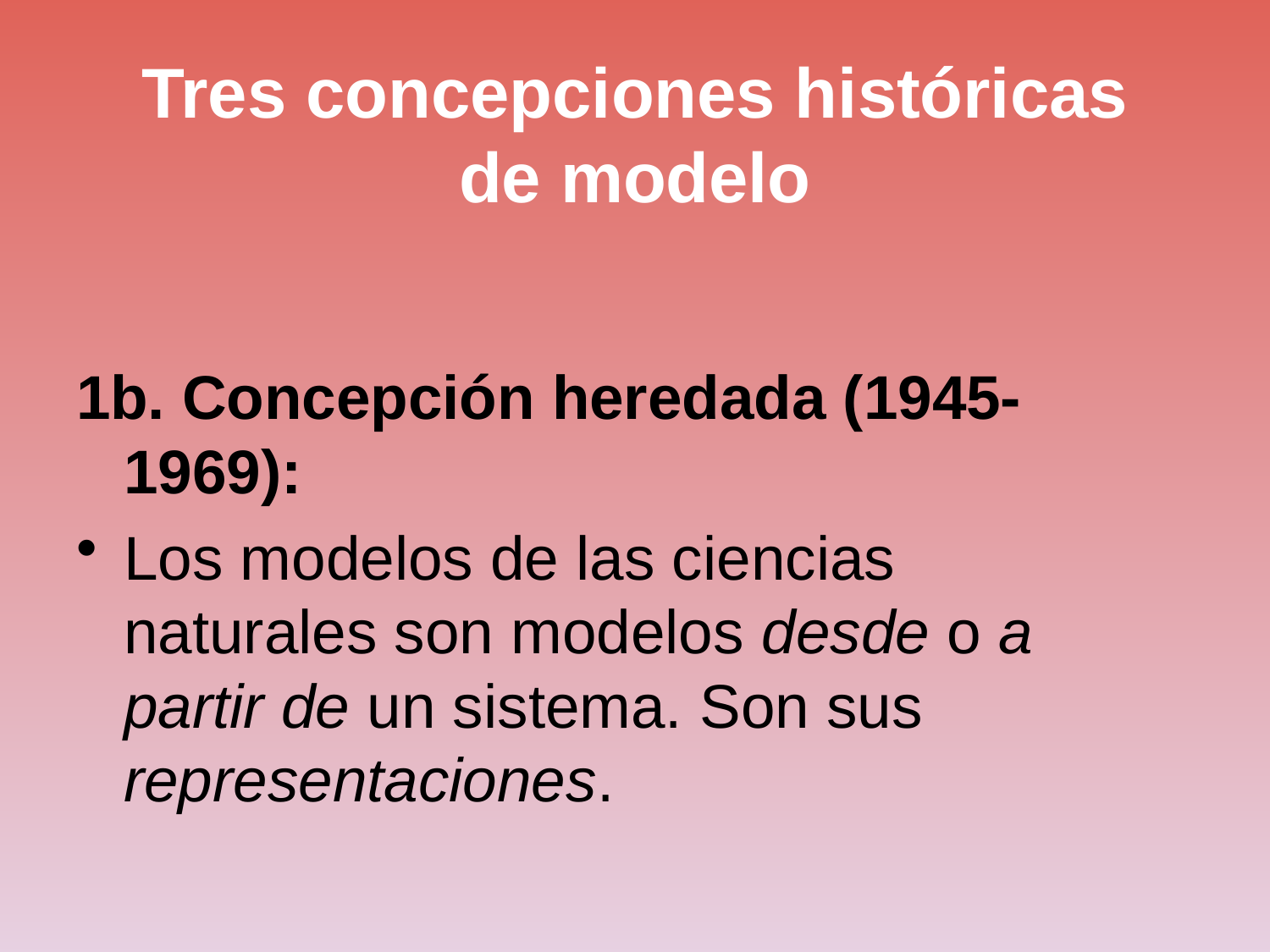

# Tres concepciones históricas de modelo
1b. Concepción heredada (1945-1969):
Los modelos de las ciencias naturales son modelos desde o a partir de un sistema. Son sus representaciones.